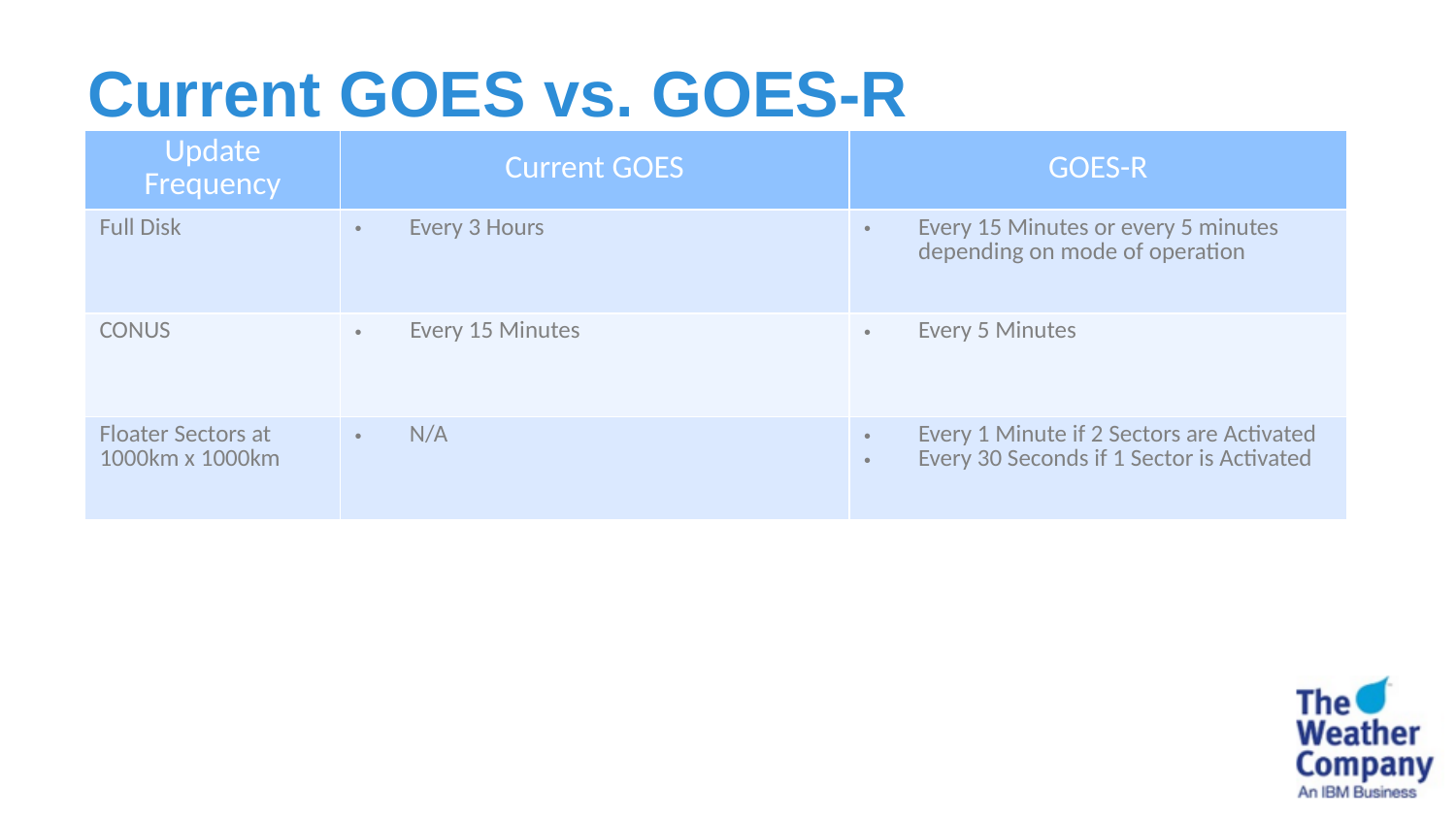

# Current GOES vs. GOES-R
| Update Frequency | Current GOES | GOES-R |
| --- | --- | --- |
| Full Disk | Every 3 Hours | Every 15 Minutes or every 5 minutes depending on mode of operation |
| CONUS | Every 15 Minutes | Every 5 Minutes |
| Floater Sectors at 1000km x 1000km | N/A | Every 1 Minute if 2 Sectors are Activated Every 30 Seconds if 1 Sector is Activated |